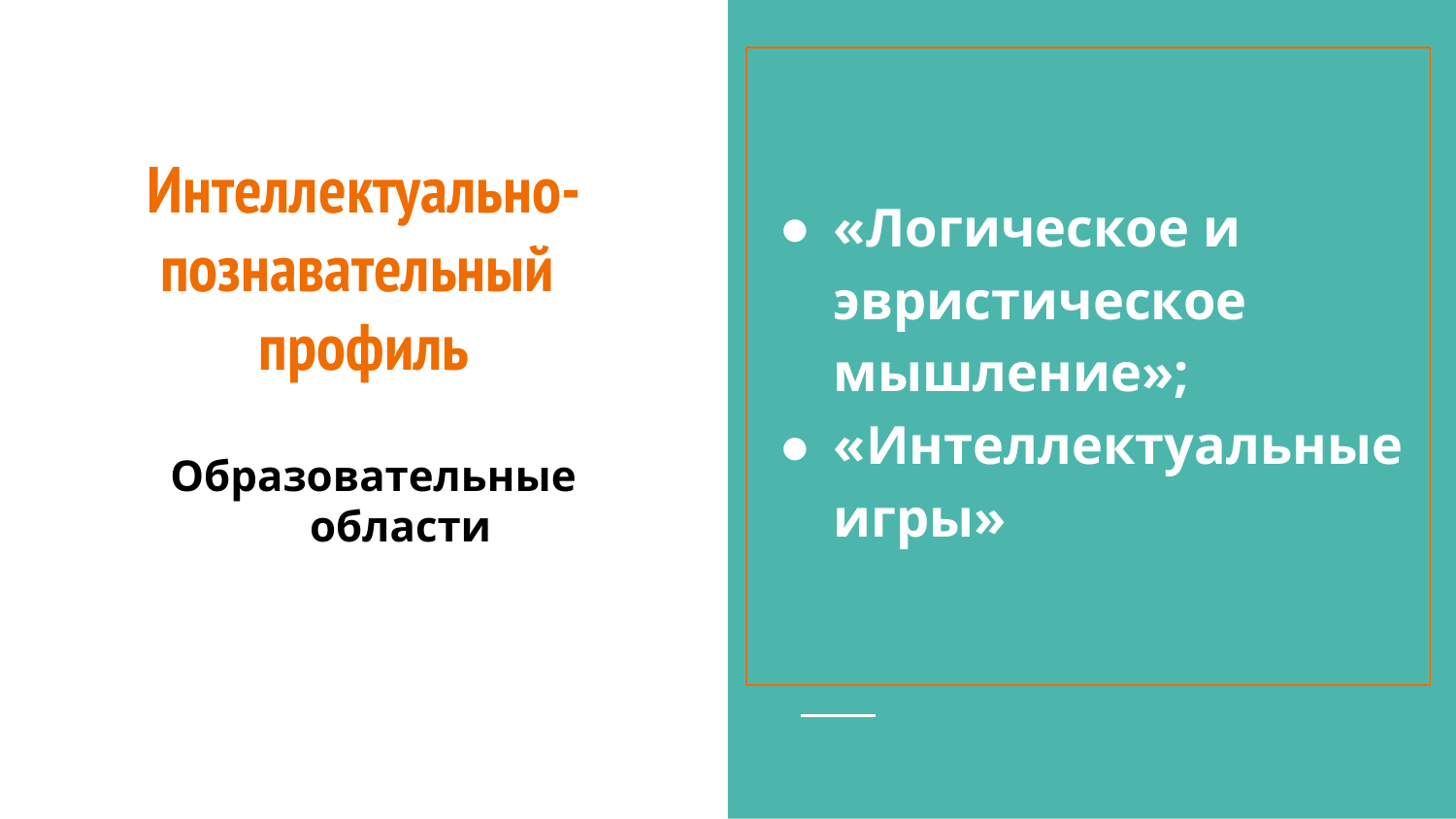

«Логическое и эвристическое мышление»;
«Интеллектуальные игры»
# Интеллектуально-познавательный  профиль
Образовательные области